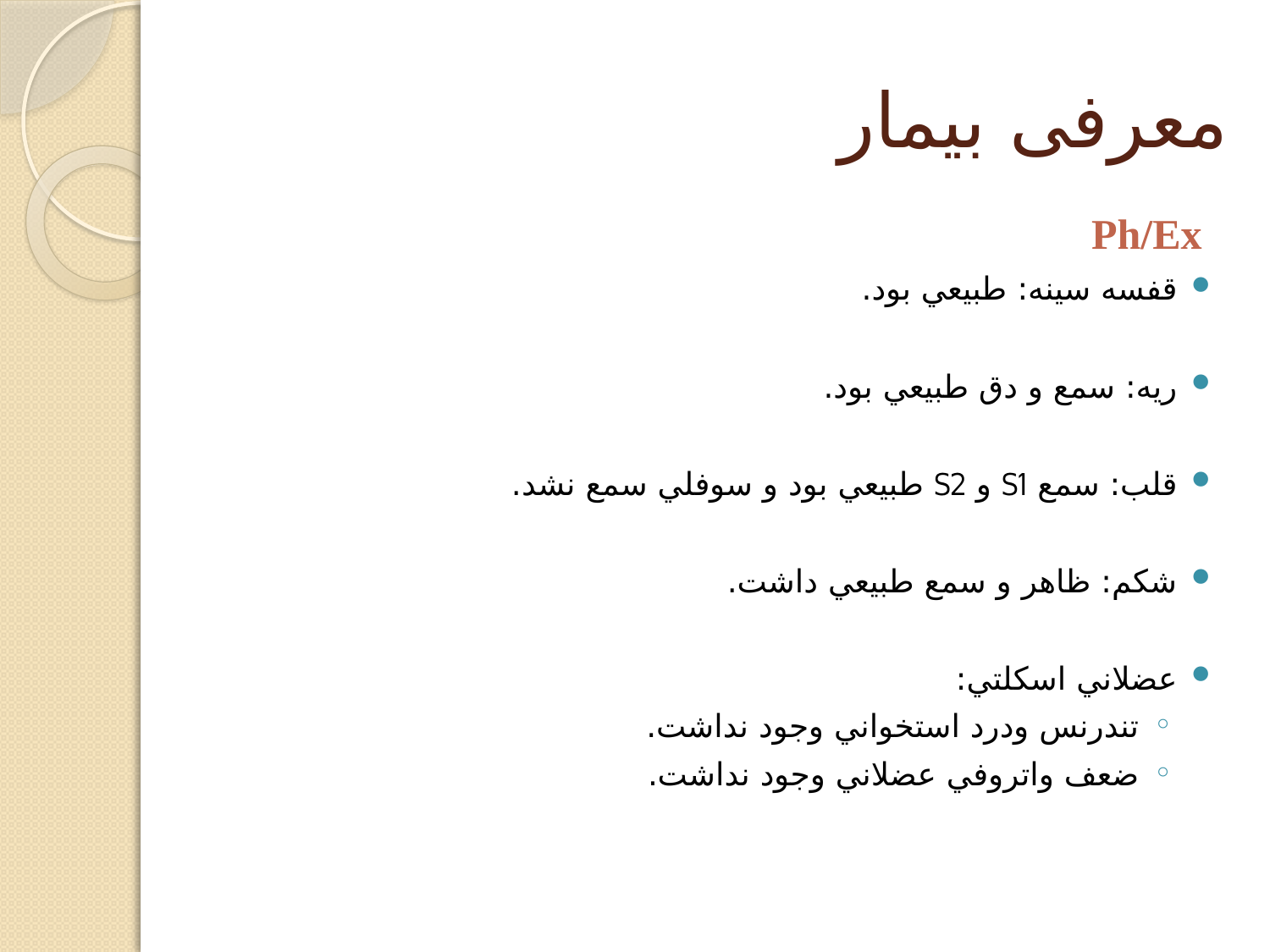

# معرفی بیمار
 Ph/Ex
قفسه سينه: طبيعي بود.

ريه: سمع و دق طبيعي بود.

قلب: سمع S1 و S2 طبيعي بود و سوفلي سمع نشد.

شكم: ظاهر و سمع طبيعي داشت.

عضلاني اسكلتي:
تندرنس ودرد استخواني وجود نداشت.
ضعف واتروفي عضلاني وجود نداشت.